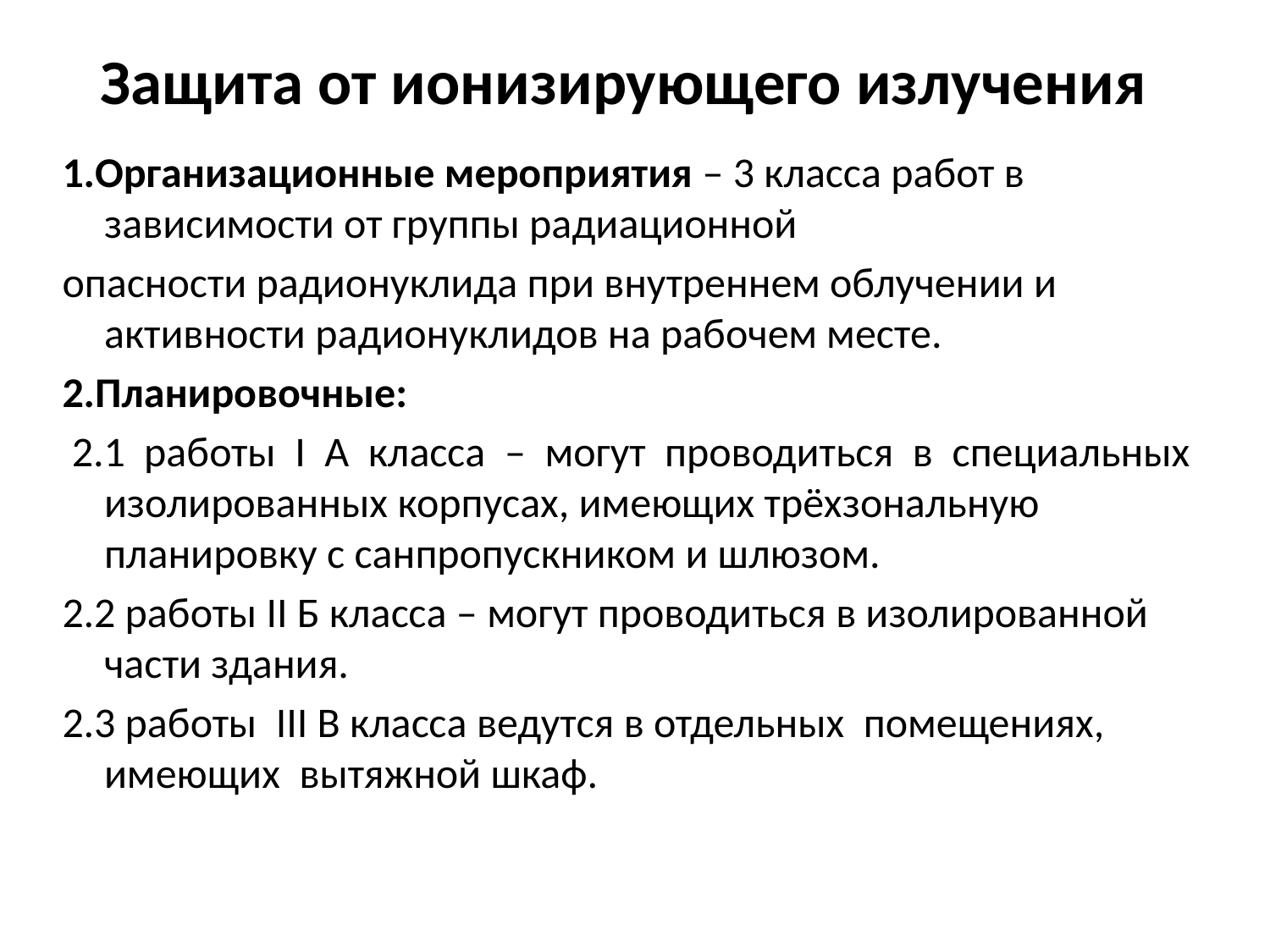

# Защита от ионизирующего излучения
1.Организационные мероприятия – 3 класса работ в зависимости от группы радиационной
опасности радионуклида при внутреннем облучении и активности радионуклидов на рабочем месте.
2.Планировочные:
 2.1  работы  I  А  класса  –  могут  проводиться  в  специальных изолированных корпусах, имеющих трёхзональную  планировку с санпропускником и шлюзом.
2.2 работы II Б класса – могут проводиться в изолированной части здания.
2.3 работы  III В класса ведутся в отдельных  помещениях, имеющих  вытяжной шкаф.